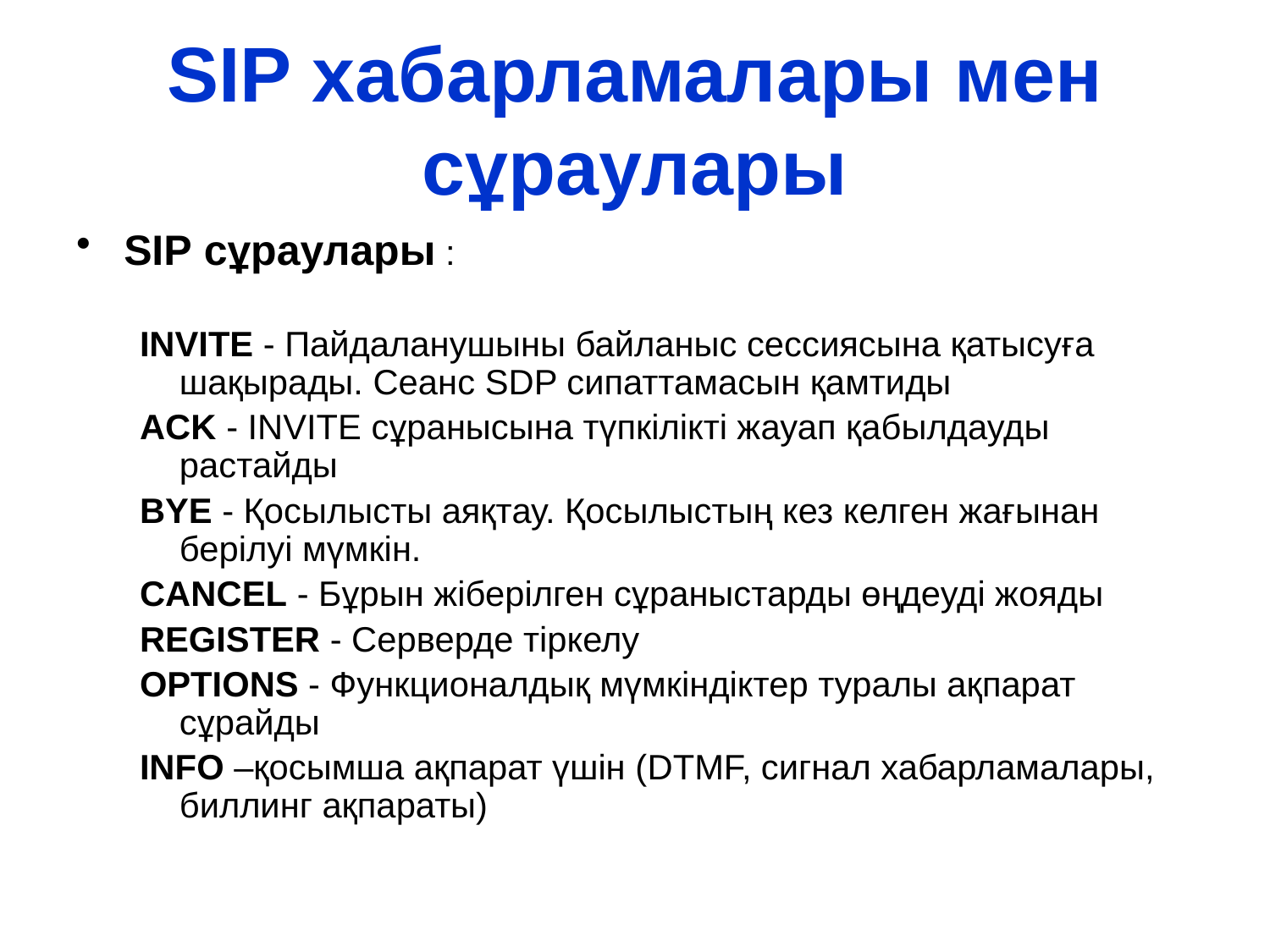

# SIP хабарламалары мен сұраулары
SIP сұраулары :

INVITE - Пайдаланушыны байланыс сессиясына қатысуға шақырады. Сеанс SDP сипаттамасын қамтиды
ACK - INVITE сұранысына түпкілікті жауап қабылдауды растайды
BYE - Қосылысты аяқтау. Қосылыстың кез келген жағынан берілуі мүмкін.
CANCEL - Бұрын жіберілген сұраныстарды өңдеуді жояды
REGISTER - Серверде тіркелу
OPTIONS - Функционалдық мүмкіндіктер туралы ақпарат сұрайды
INFO –қосымша ақпарат үшін (DTMF, сигнал хабарламалары, биллинг ақпараты)